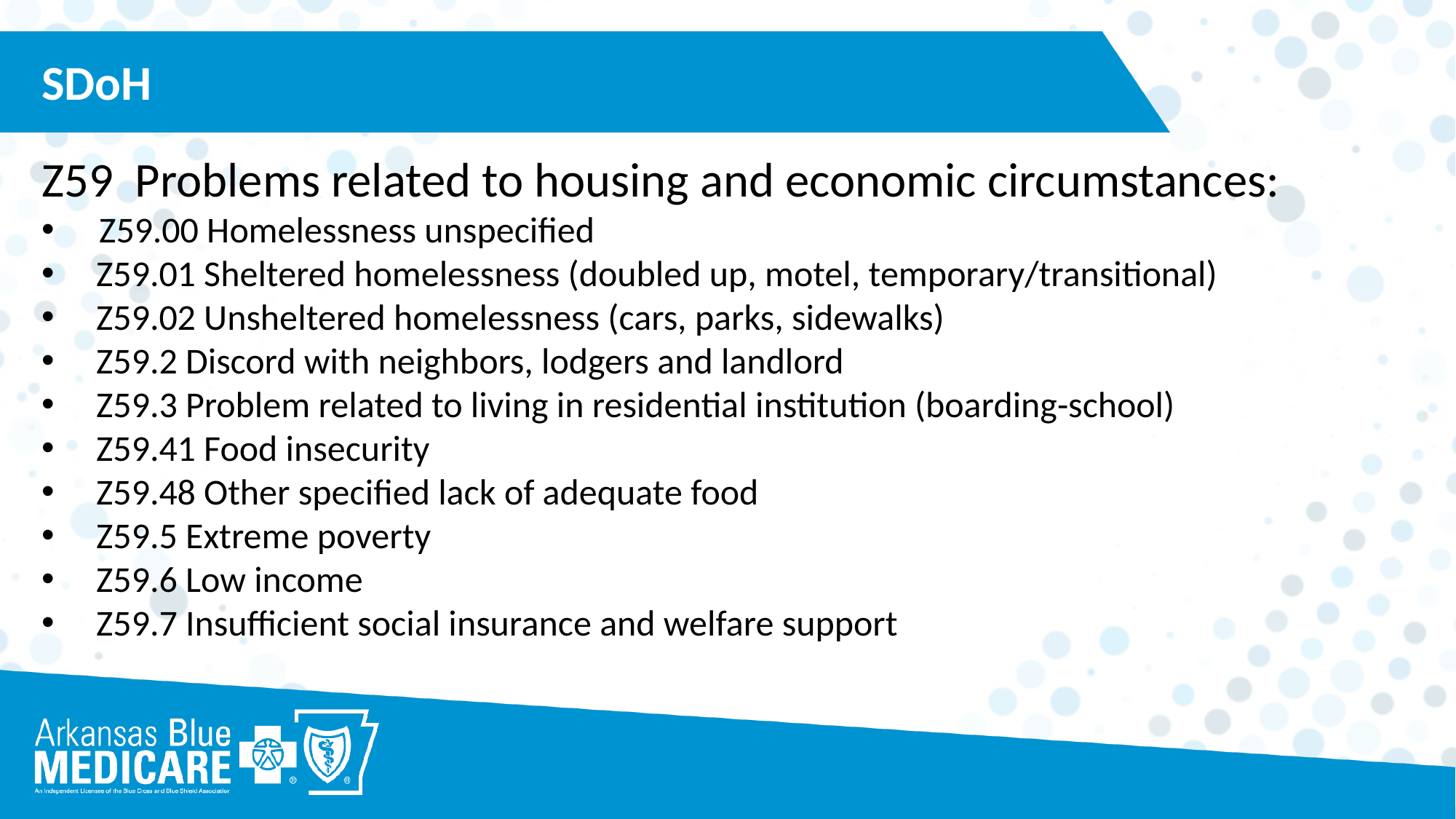

SDoH
Z59  Problems related to housing and economic circumstances:
  Z59.00 Homelessness unspecified
Z59.01 Sheltered homelessness (doubled up, motel, temporary/transitional)
Z59.02 Unsheltered homelessness (cars, parks, sidewalks)
Z59.2 Discord with neighbors, lodgers and landlord
Z59.3 Problem related to living in residential institution (boarding-school)
Z59.41 Food insecurity
Z59.48 Other specified lack of adequate food
Z59.5 Extreme poverty
Z59.6 Low income
Z59.7 Insufficient social insurance and welfare support